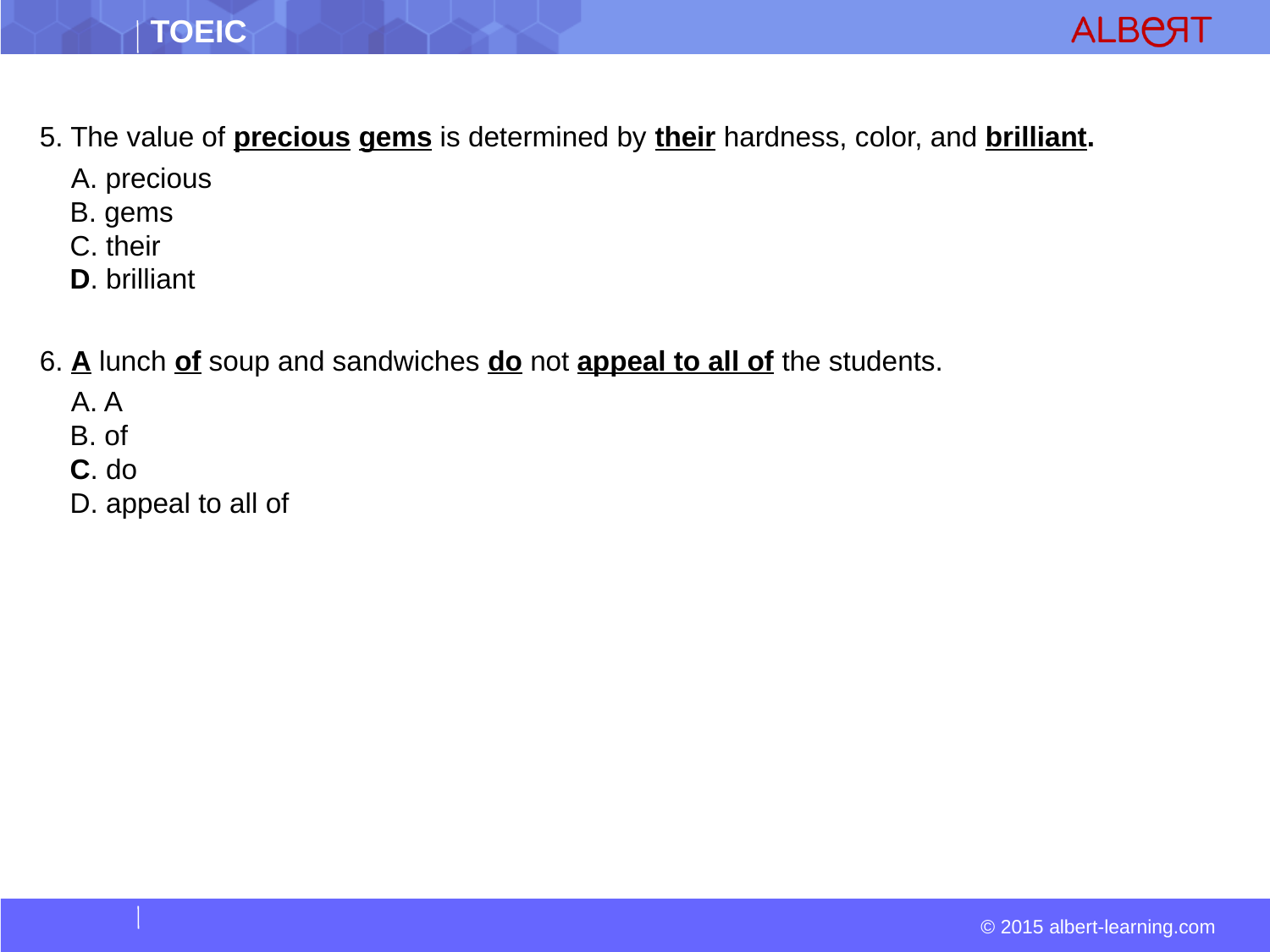

5. The value of precious gems is determined by their hardness, color, and brilliant.
    A. precious  
 B. gems  
 C. their  
 D. brilliant

6. A lunch of soup and sandwiches do not appeal to all of the students.
    A. A  
 B. of  
 C. do  
 D. appeal to all of